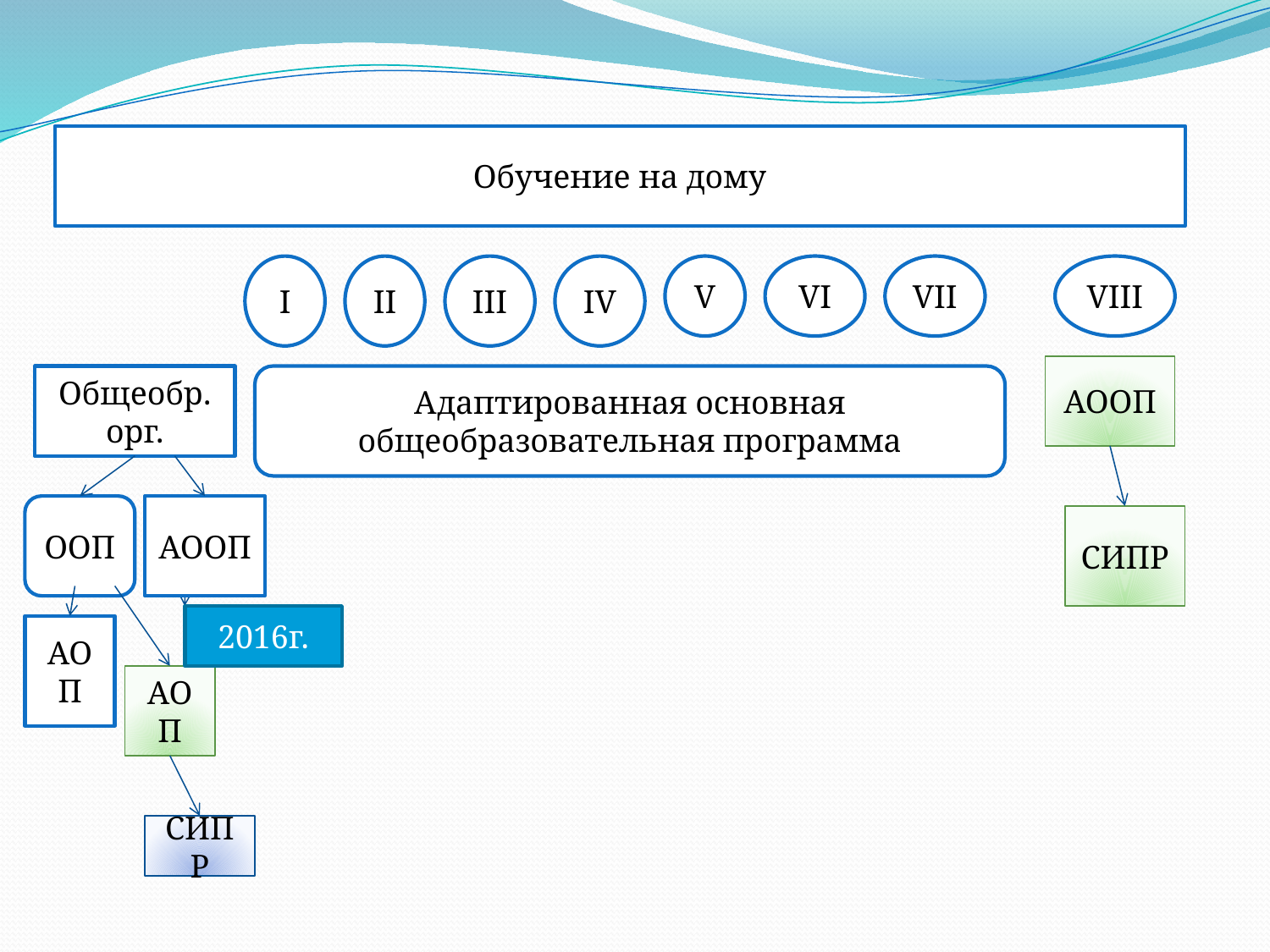

Обучение на дому
I
II
III
IV
V
VI
VII
VIII
АООП
Общеобр.
орг.
Адаптированная основная общеобразовательная программа
ООП
АООП
СИПР
2016г.
АОП
АОП
СИПР